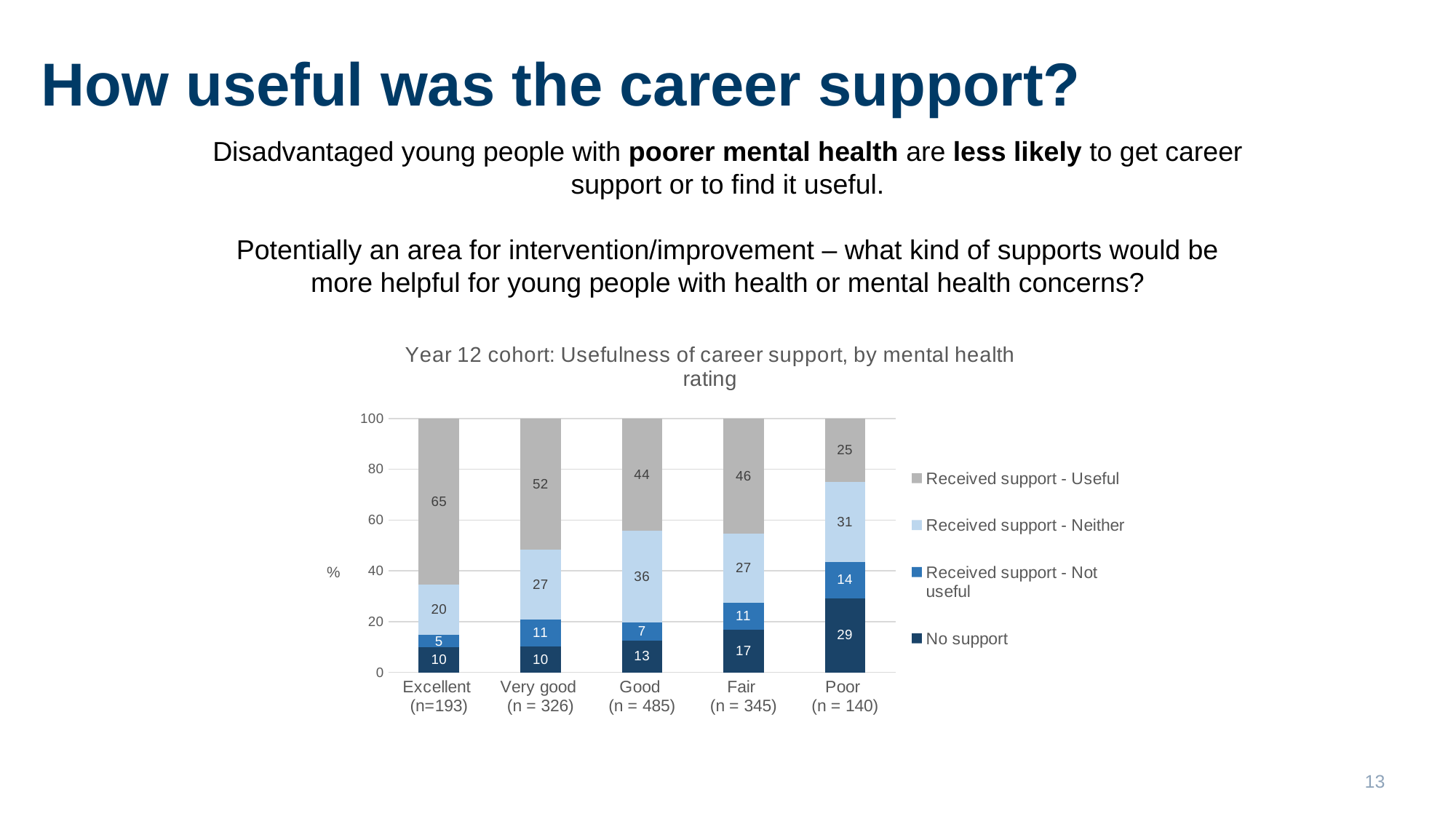

How useful was the career support?
Disadvantaged young people with poorer mental health are less likely to get career support or to find it useful.

Potentially an area for intervention/improvement – what kind of supports would be more helpful for young people with health or mental health concerns?

### Chart: Year 12 cohort: Usefulness of career support, by mental health rating

| Category | No support | Received support - Not useful | Received support - Neither | Received support - Useful |
|---|---|---|---|---|
| Excellent
(n=193) | 9.9 | 4.8 | 19.9 | 65.4 |
| Very good
(n = 326)
 | 10.3 | 10.6 | 27.3 | 51.7 |
| Good
(n = 485) | 12.6 | 7.2 | 36.0 | 44.1 |
| Fair
(n = 345) | 16.9 | 10.5 | 27.2 | 45.5 |
| Poor
(n = 140) | 29.2 | 14.4 | 31.4 | 24.9 |
13